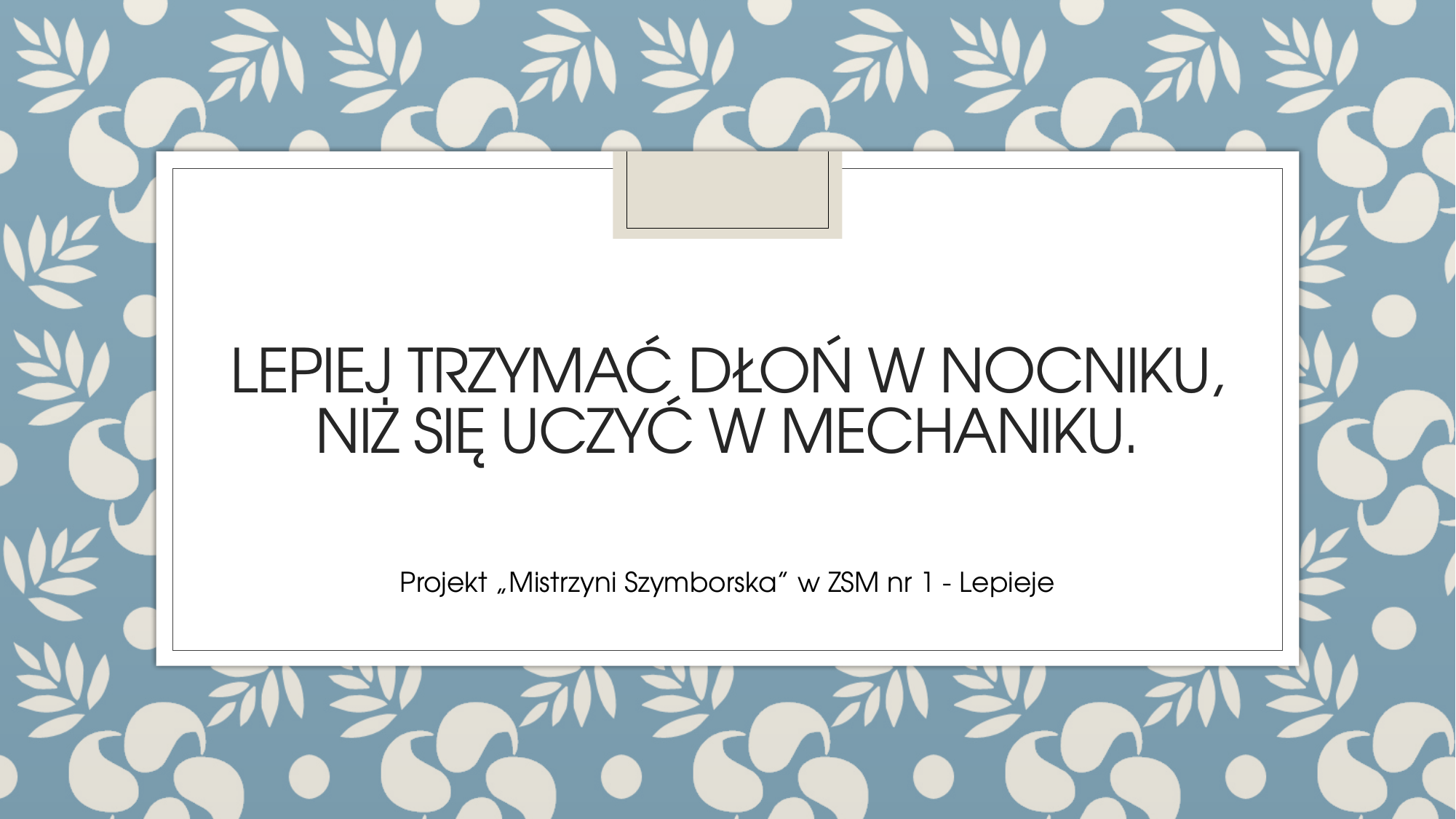

# Lepiej trzymać dłoń w nocniku, Niż się uczyć w mechaniku.
Projekt „Mistrzyni Szymborska” w ZSM nr 1 - Lepieje